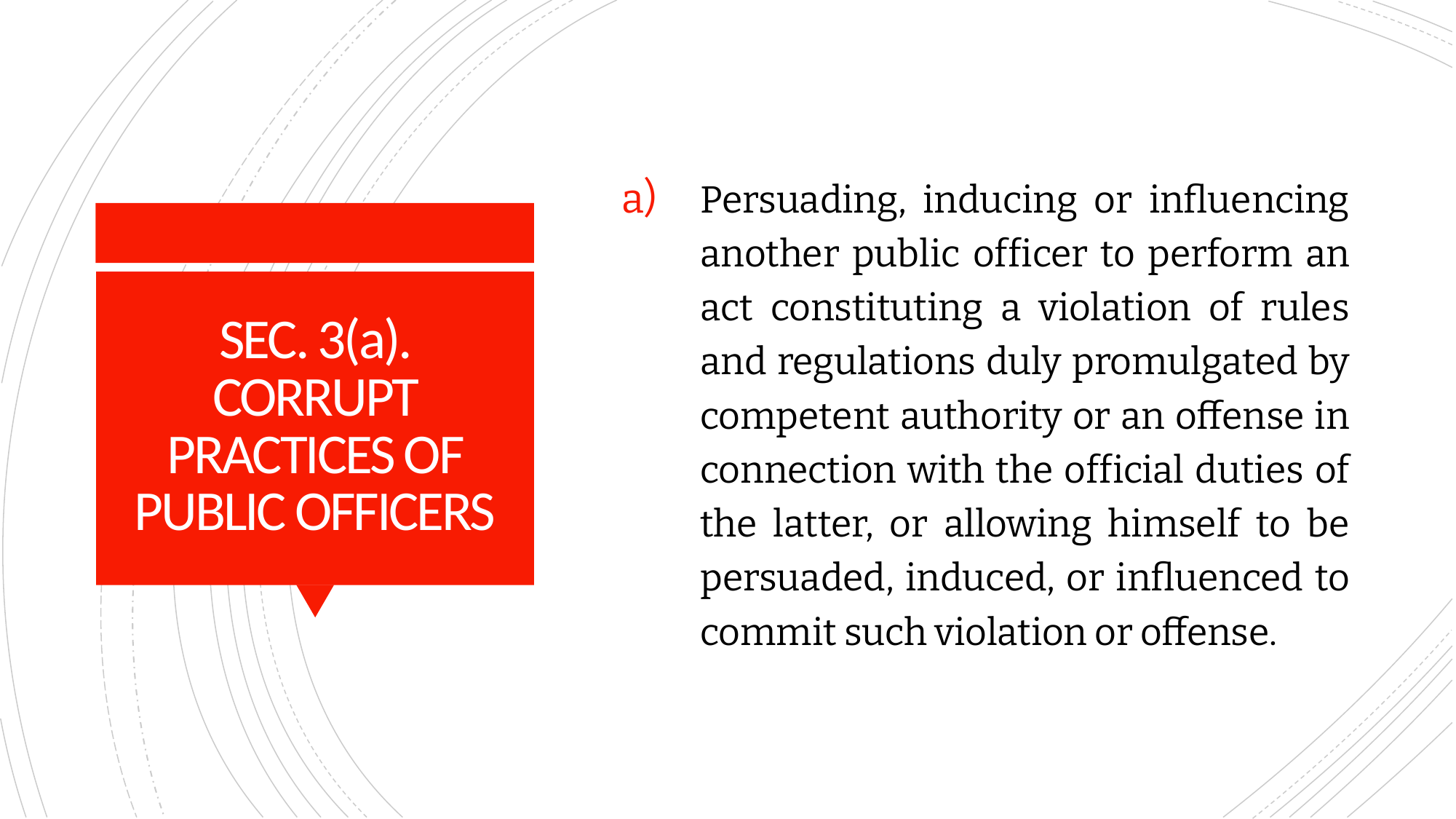

Persuading, inducing or influencing another public officer to perform an act constituting a violation of rules and regulations duly promulgated by competent authority or an offense in connection with the official duties of the latter, or allowing himself to be persuaded, induced, or influenced to commit such violation or offense.
# SEC. 3(a). CORRUPT PRACTICES OF PUBLIC OFFICERS